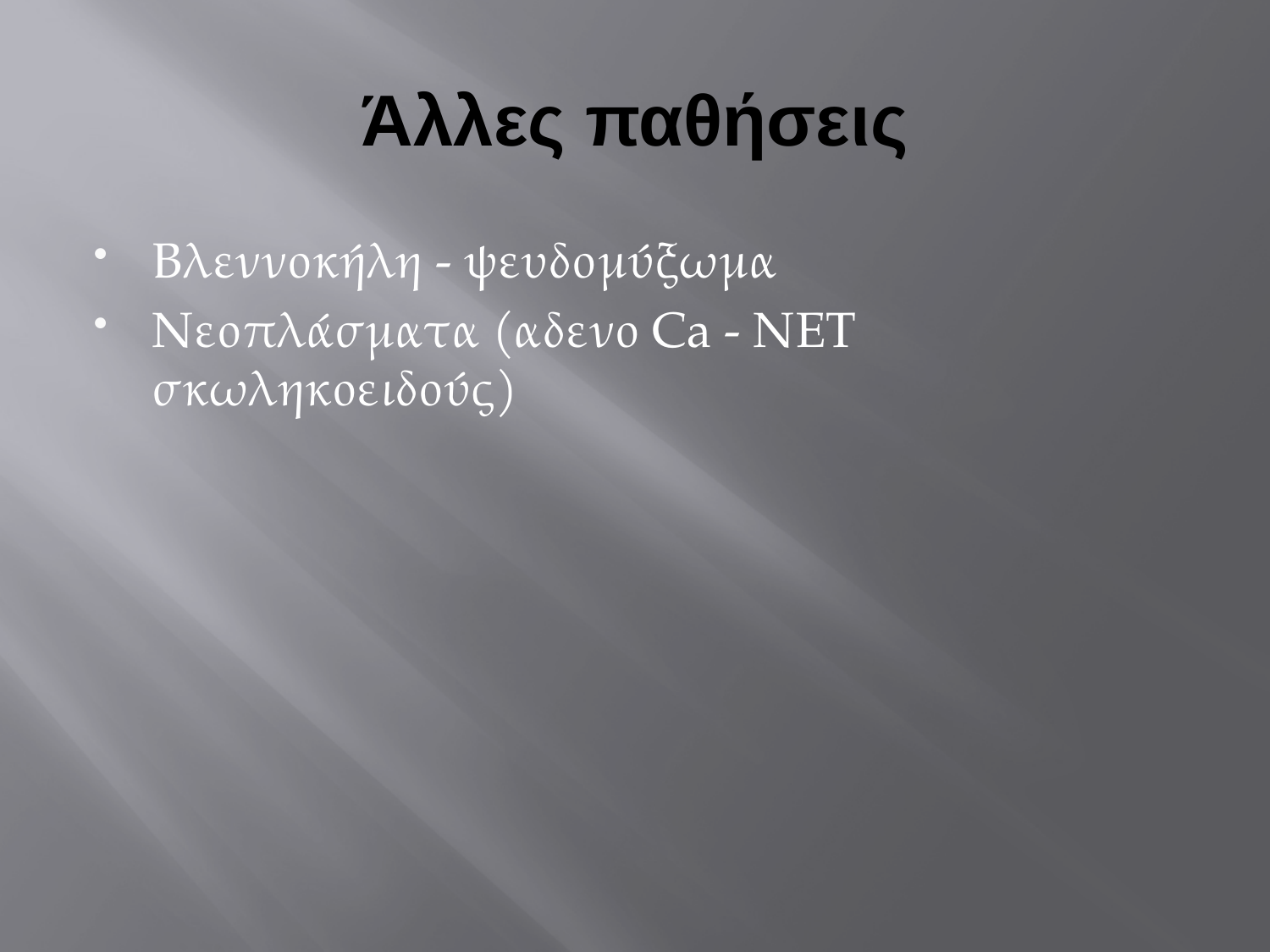

# Άλλες παθήσεις
Βλεννοκήλη - ψευδομύξωμα
Νεοπλάσματα (αδενο Ca - ΝΕΤ σκωληκοειδούς)